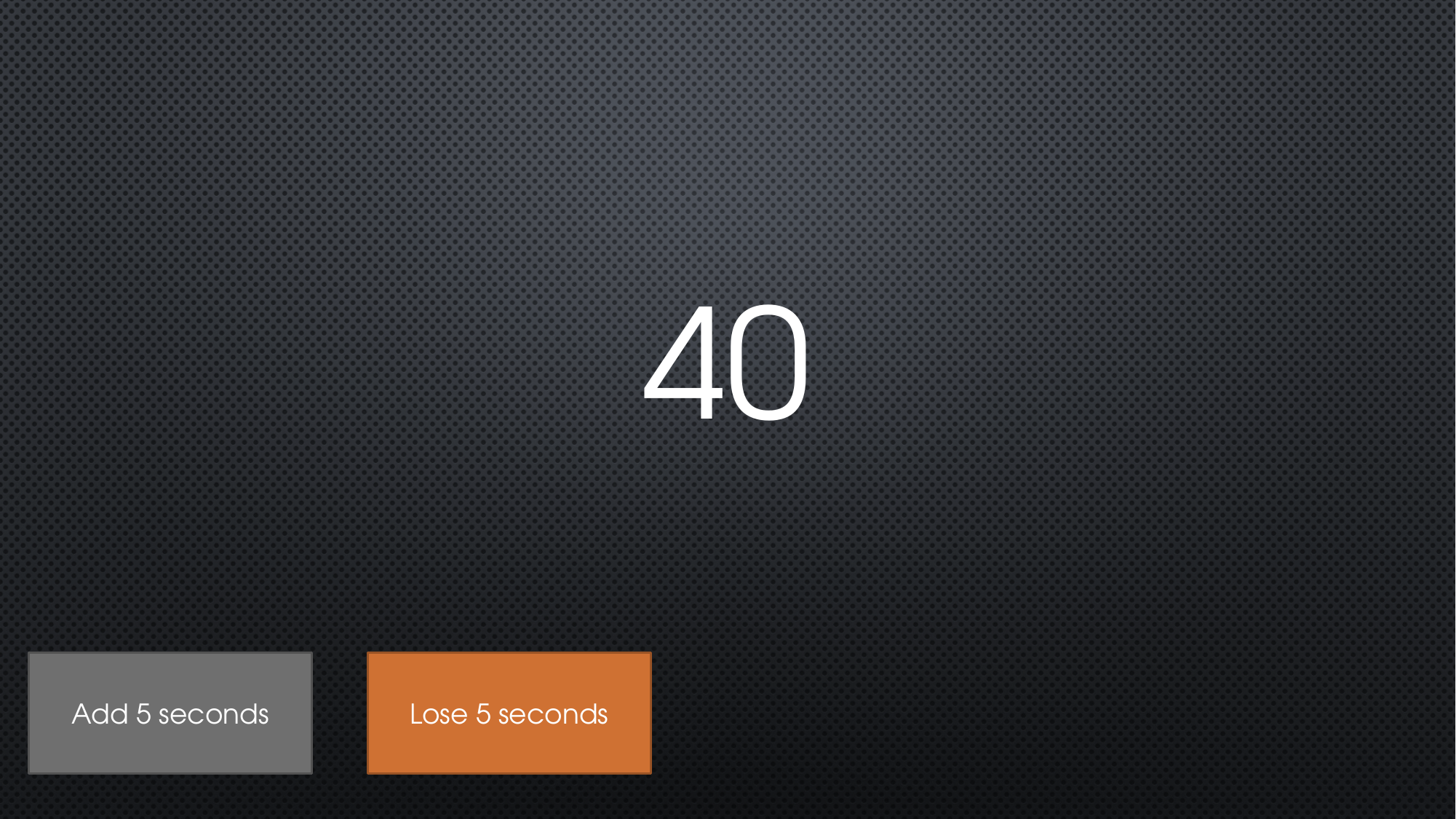

# 40
Add 5 seconds
Lose 5 seconds